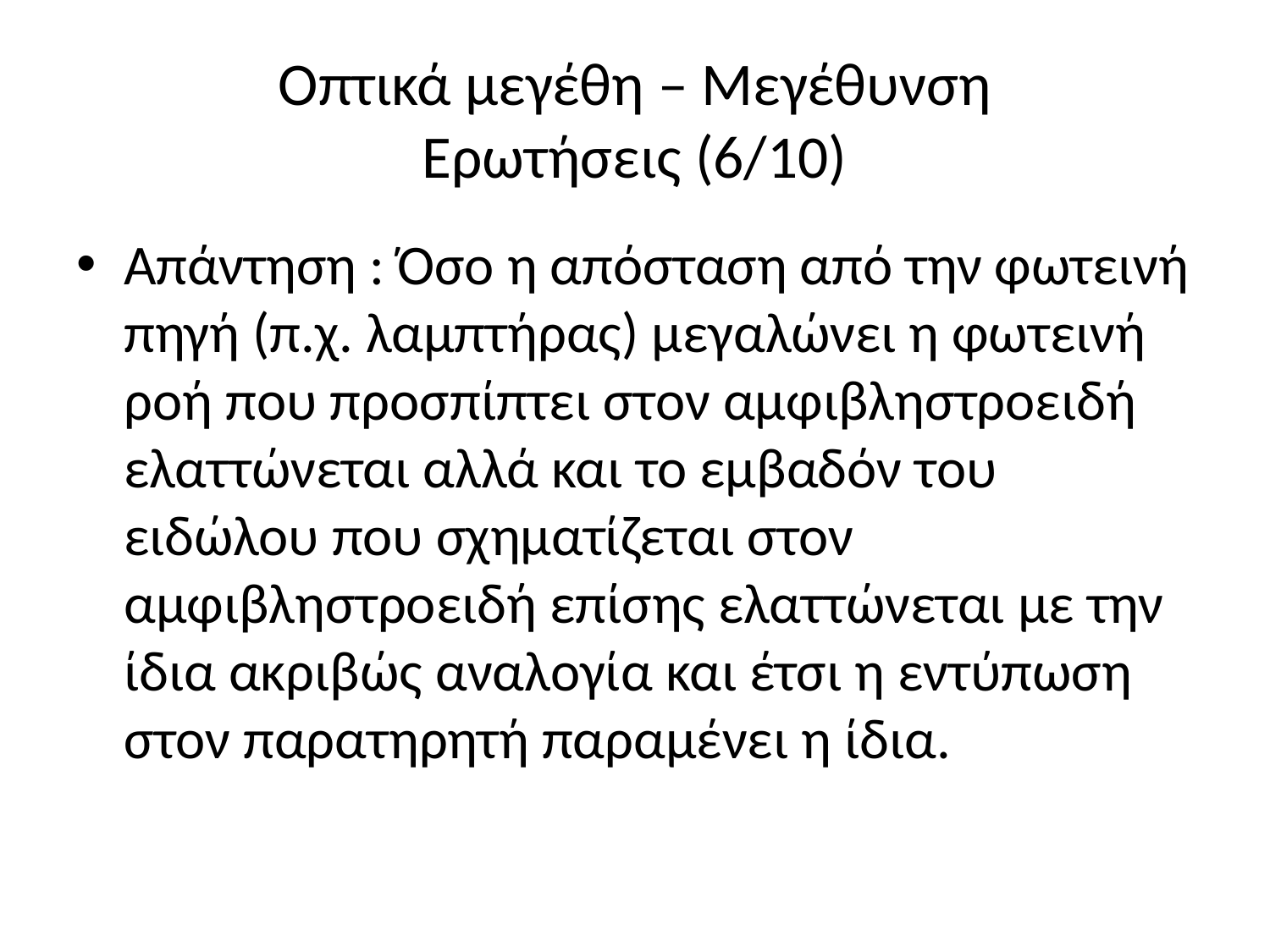

# Οπτικά μεγέθη – Μεγέθυνση Ερωτήσεις (6/10)
Απάντηση : Όσο η απόσταση από την φωτεινή πηγή (π.χ. λαμπτήρας) μεγαλώνει η φωτεινή ροή που προσπίπτει στον αμφιβληστροειδή ελαττώνεται αλλά και το εμβαδόν του ειδώλου που σχηματίζεται στον αμφιβληστροειδή επίσης ελαττώνεται με την ίδια ακριβώς αναλογία και έτσι η εντύπωση στον παρατηρητή παραμένει η ίδια.